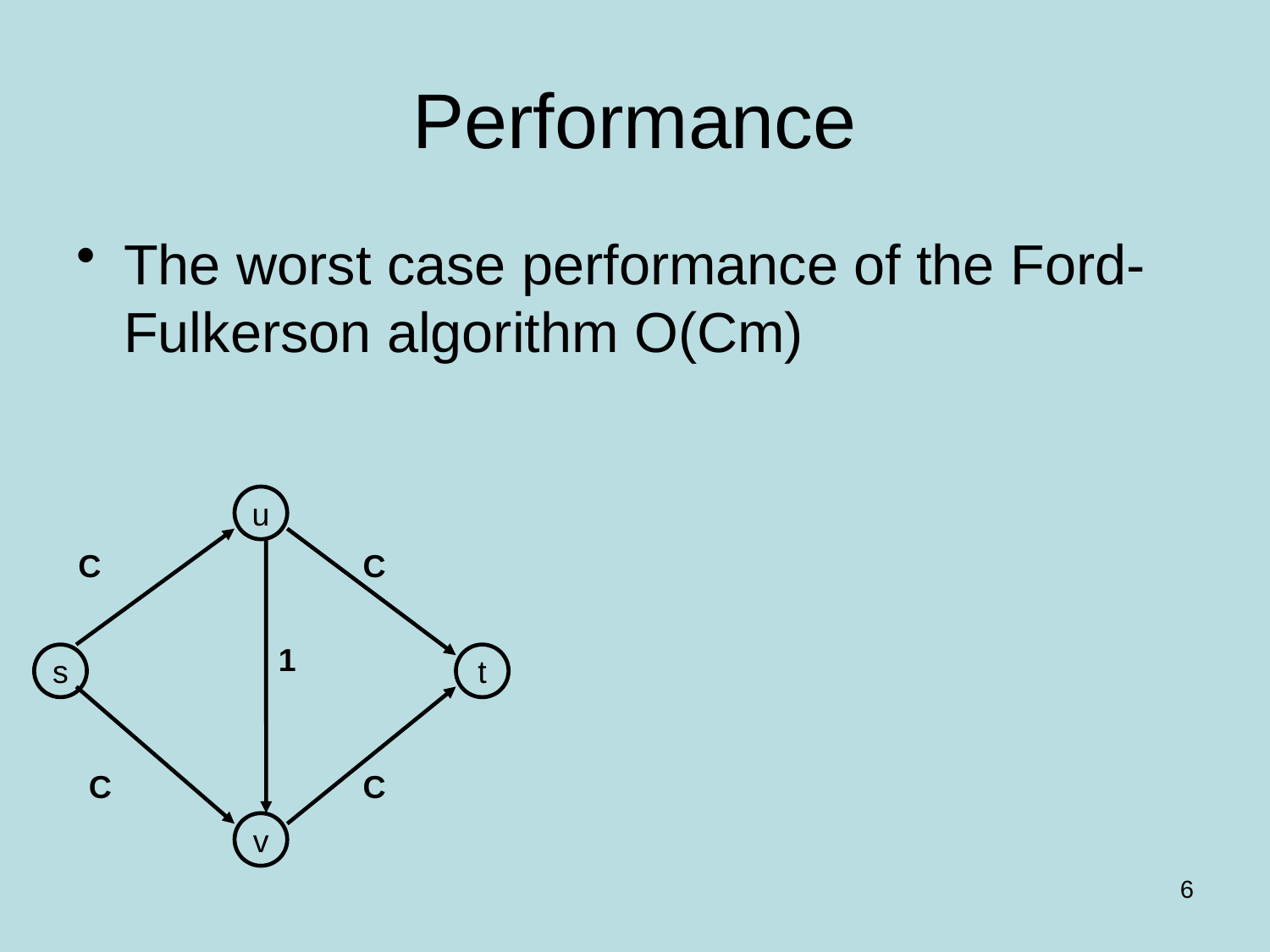

# Performance
The worst case performance of the Ford-Fulkerson algorithm O(Cm)
u

C

C
1
s
t

C
C
v
6